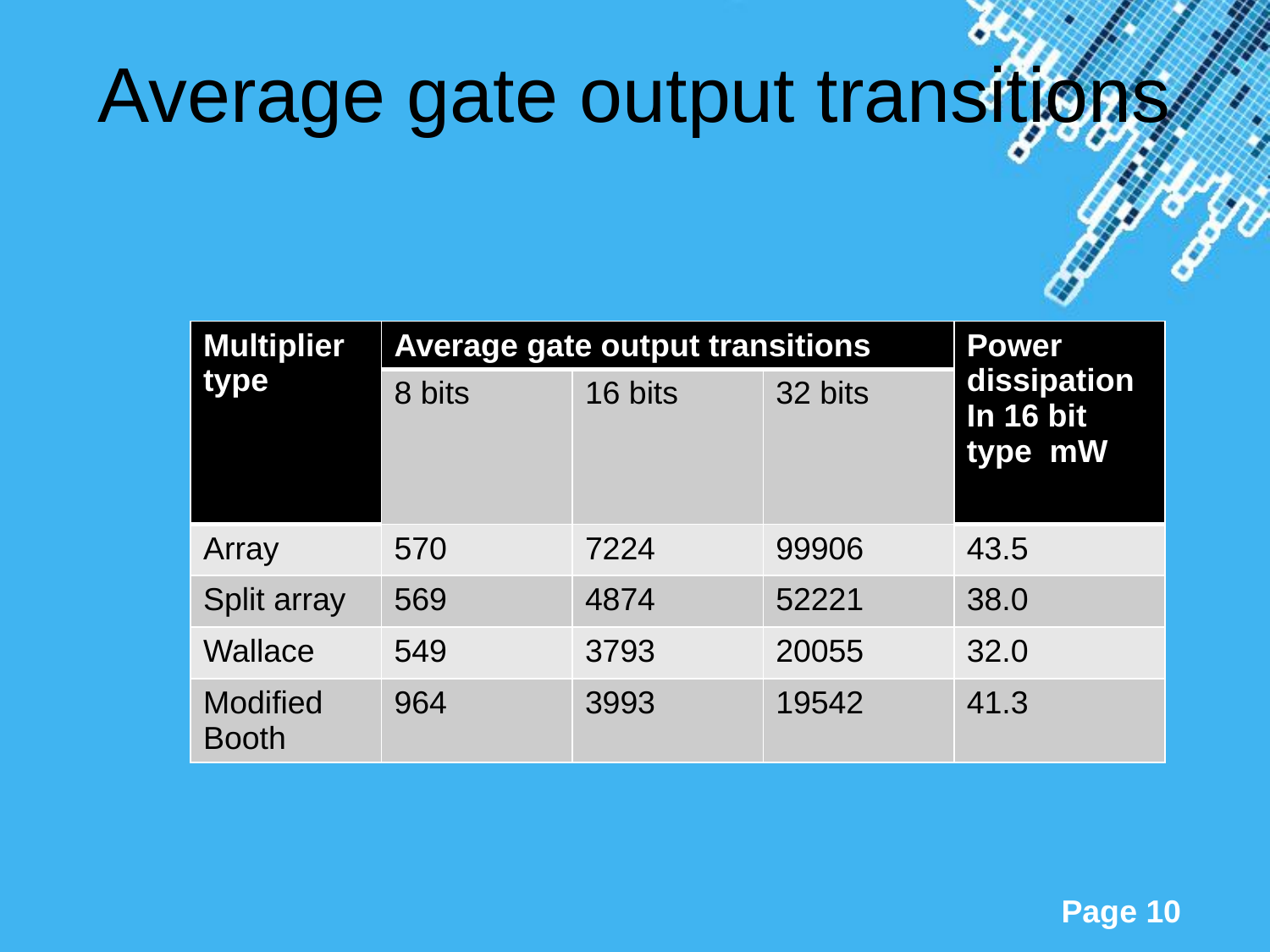

# Average gate output transitions
| Multiplier type | Average gate output transitions |  |  | Power dissipation In 16 bit type mW |
| --- | --- | --- | --- | --- |
|  | 8 bits | 16 bits | 32 bits |  |
| Array | 570 | 7224 | 99906 | 43.5 |
| Split array | 569 | 4874 | 52221 | 38.0 |
| Wallace | 549 | 3793 | 20055 | 32.0 |
| Modified Booth | 964 | 3993 | 19542 | 41.3 |